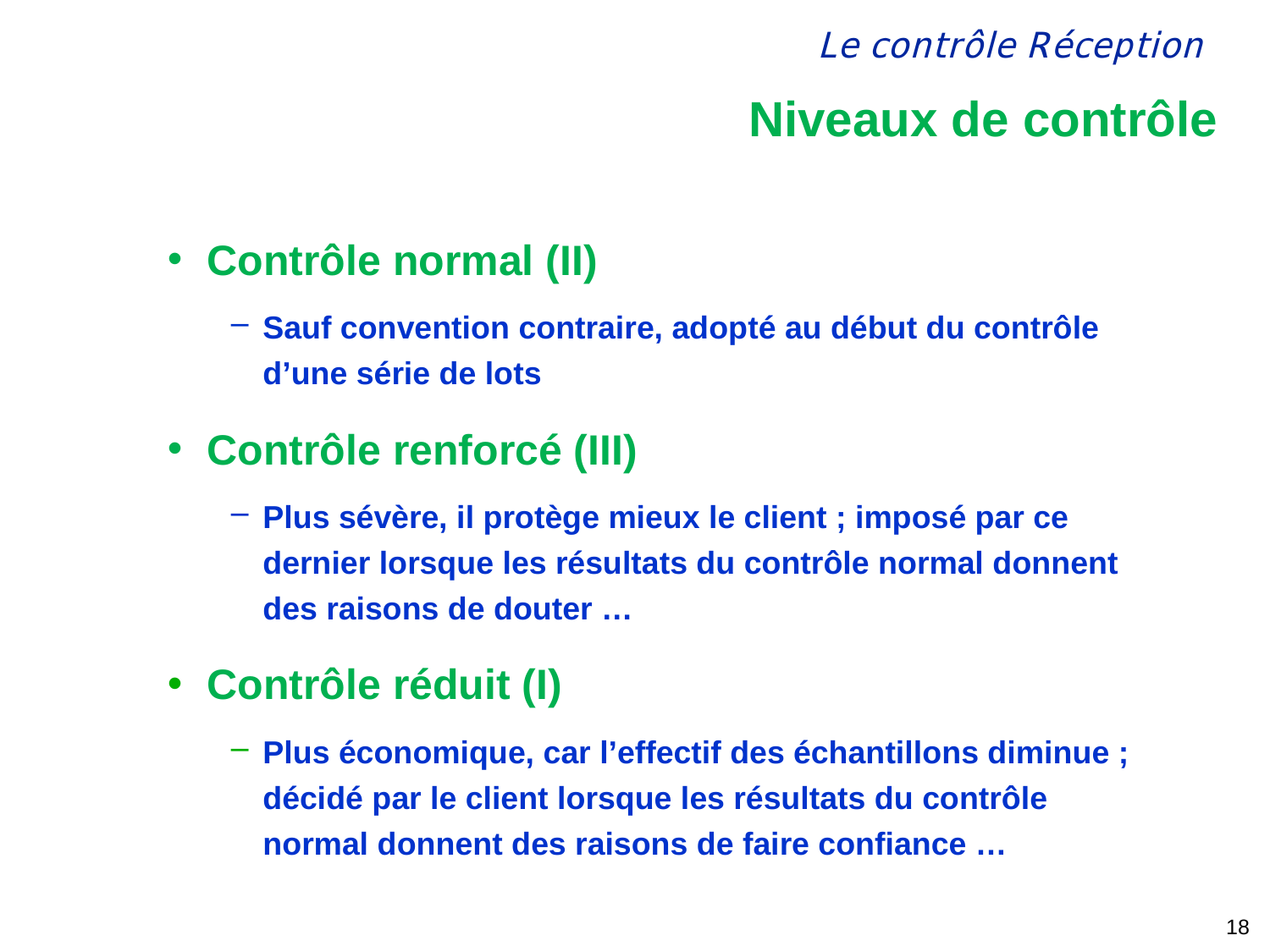

# Niveaux de contrôle
Contrôle normal (II)
Sauf convention contraire, adopté au début du contrôle d’une série de lots
Contrôle renforcé (III)
Plus sévère, il protège mieux le client ; imposé par ce dernier lorsque les résultats du contrôle normal donnent des raisons de douter …
Contrôle réduit (I)
Plus économique, car l’effectif des échantillons diminue ; décidé par le client lorsque les résultats du contrôle normal donnent des raisons de faire confiance …

18